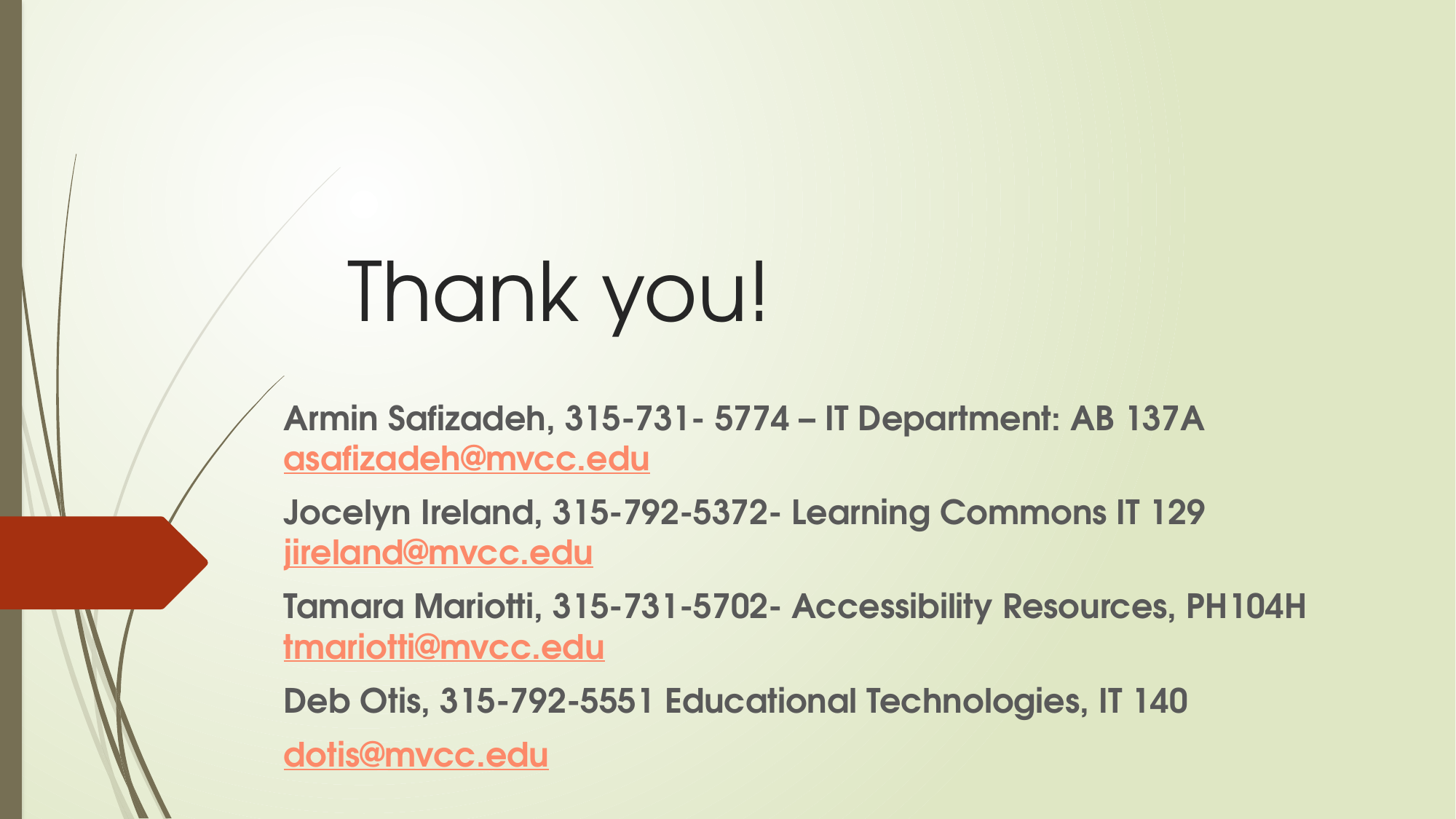

# Thank you!
Armin Safizadeh, 315-731- 5774 – IT Department: AB 137A asafizadeh@mvcc.edu
Jocelyn Ireland, 315-792-5372- Learning Commons IT 129 jireland@mvcc.edu
Tamara Mariotti, 315-731-5702- Accessibility Resources, PH104H tmariotti@mvcc.edu
Deb Otis, 315-792-5551 Educational Technologies, IT 140
dotis@mvcc.edu